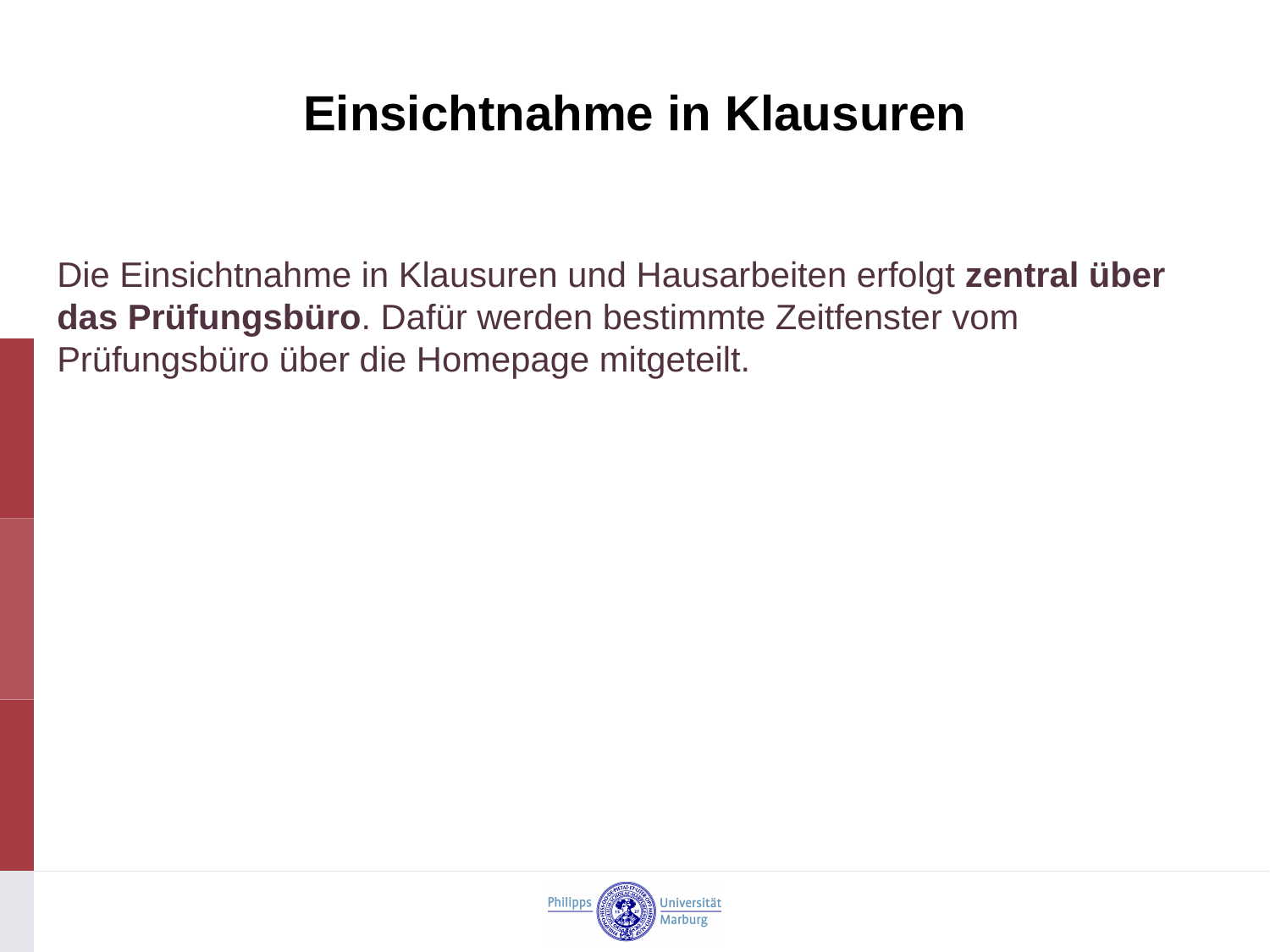

# Einsichtnahme in Klausuren

Die Einsichtnahme in Klausuren und Hausarbeiten erfolgt zentral über das Prüfungsbüro. Dafür werden bestimmte Zeitfenster vom Prüfungsbüro über die Homepage mitgeteilt.